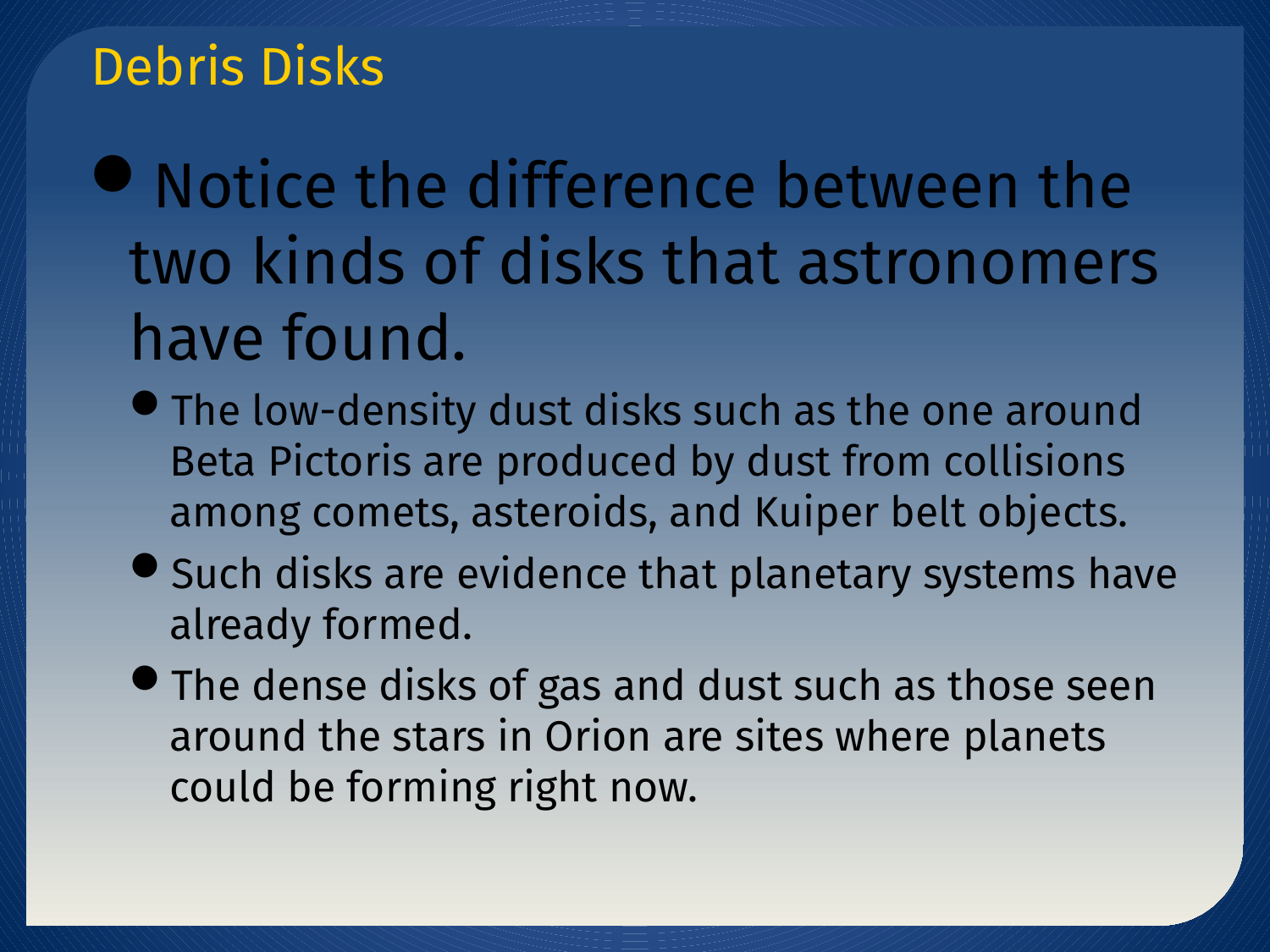

Debris Disks
Notice the difference between the two kinds of disks that astronomers have found.
The low-density dust disks such as the one around Beta Pictoris are produced by dust from collisions among comets, asteroids, and Kuiper belt objects.
Such disks are evidence that planetary systems have already formed.
The dense disks of gas and dust such as those seen around the stars in Orion are sites where planets could be forming right now.